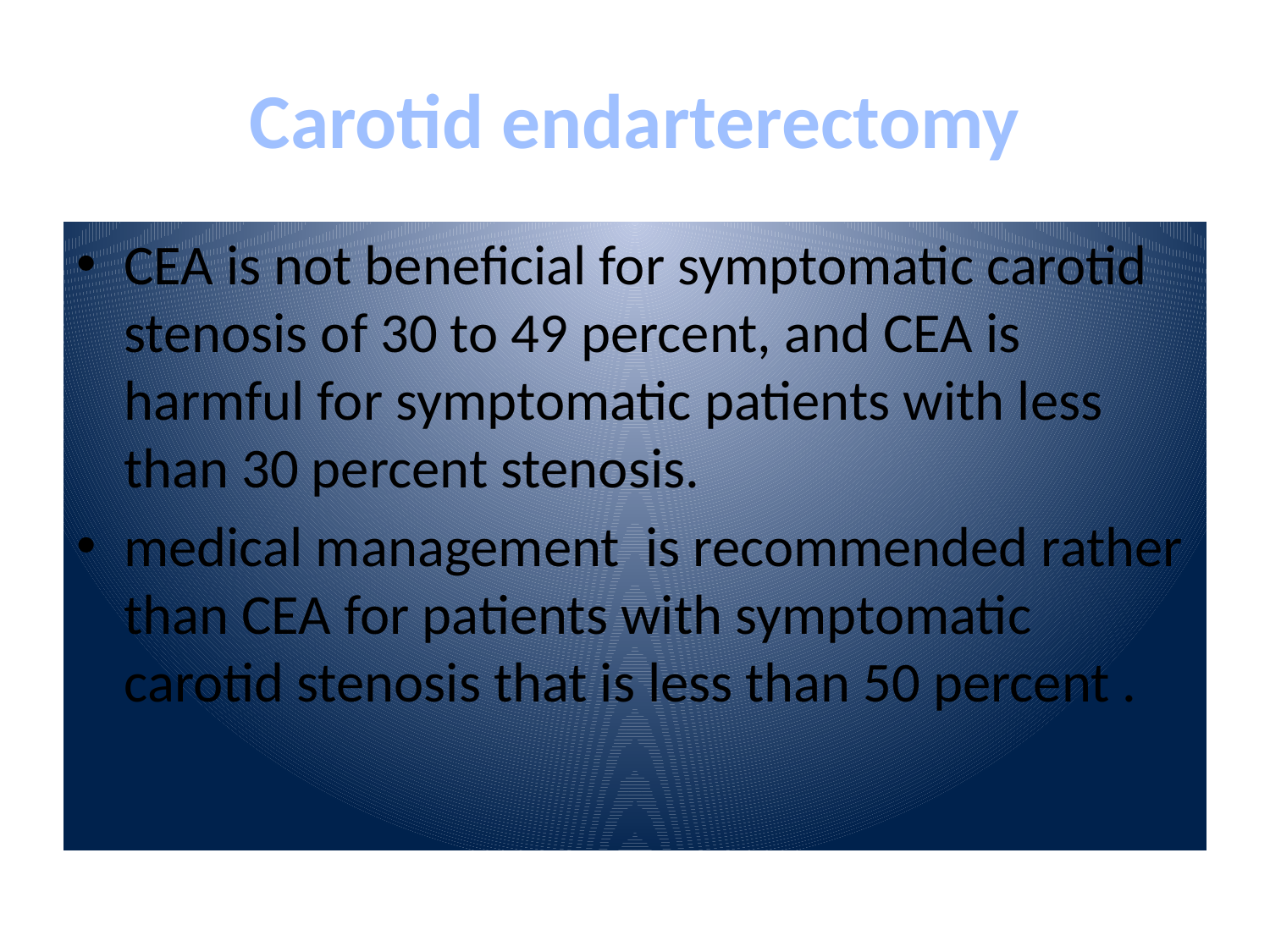

# Carotid endarterectomy
CEA is not beneficial for symptomatic carotid stenosis of 30 to 49 percent, and CEA is harmful for symptomatic patients with less than 30 percent stenosis.
medical management  is recommended rather than CEA for patients with symptomatic carotid stenosis that is less than 50 percent .